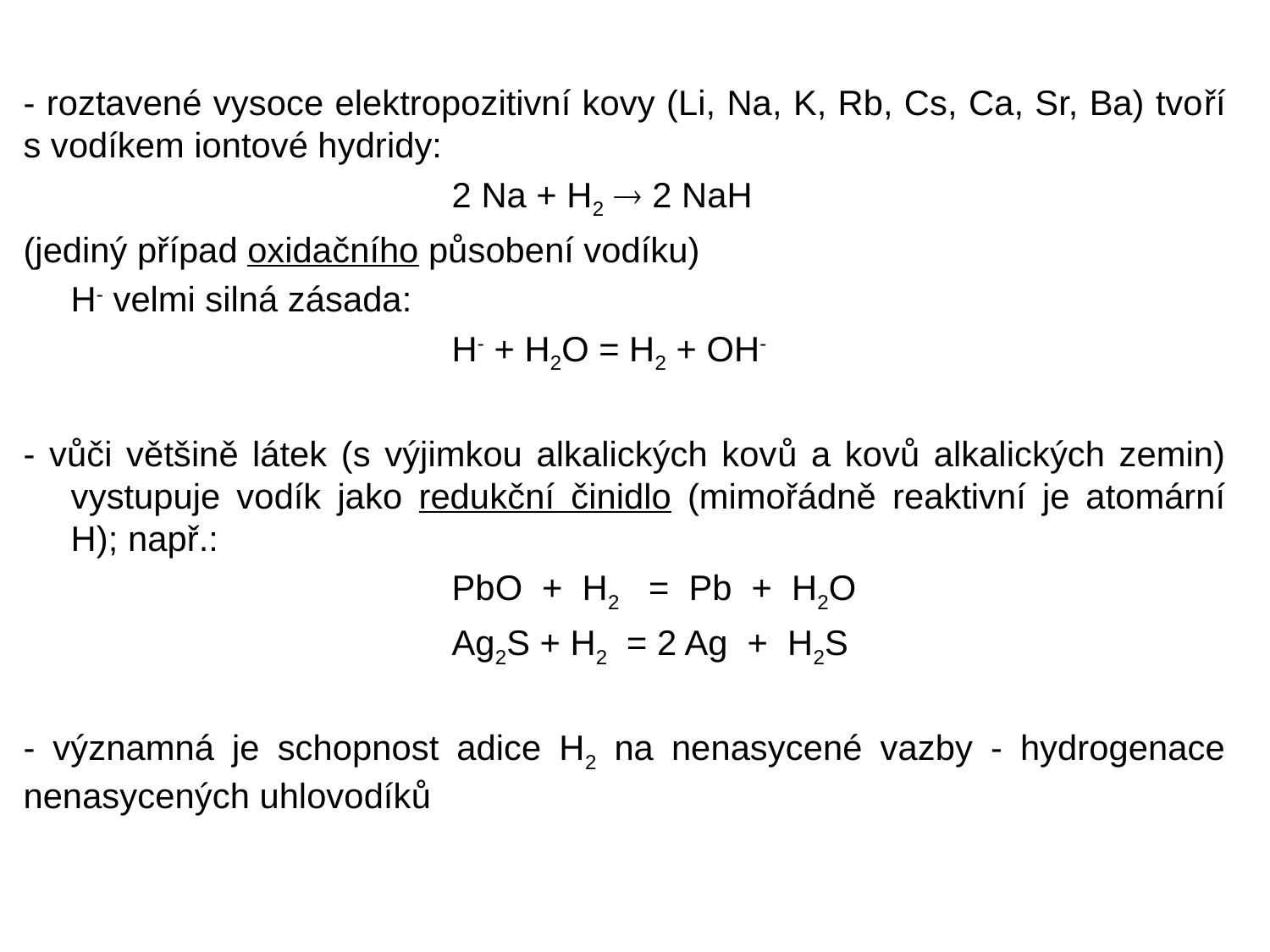

- roztavené vysoce elektropozitivní kovy (Li, Na, K, Rb, Cs, Ca, Sr, Ba) tvoří s vodíkem iontové hydridy:
				2 Na + H2 → 2 NaH
(jediný případ oxidačního působení vodíku)
	H- velmi silná zásada:
				H- + H2O = H2 + OH-

- vůči většině látek (s výjimkou alkalických kovů a kovů alkalických zemin) vystupuje vodík jako redukční činidlo (mimořádně reaktivní je atomární H); např.:
				PbO  +  H2   =  Pb  +  H2O
				Ag2S + H2  = 2 Ag  +  H2S

- významná je schopnost adice H2 na nenasycené vazby - hydrogenace nenasycených uhlovodíků